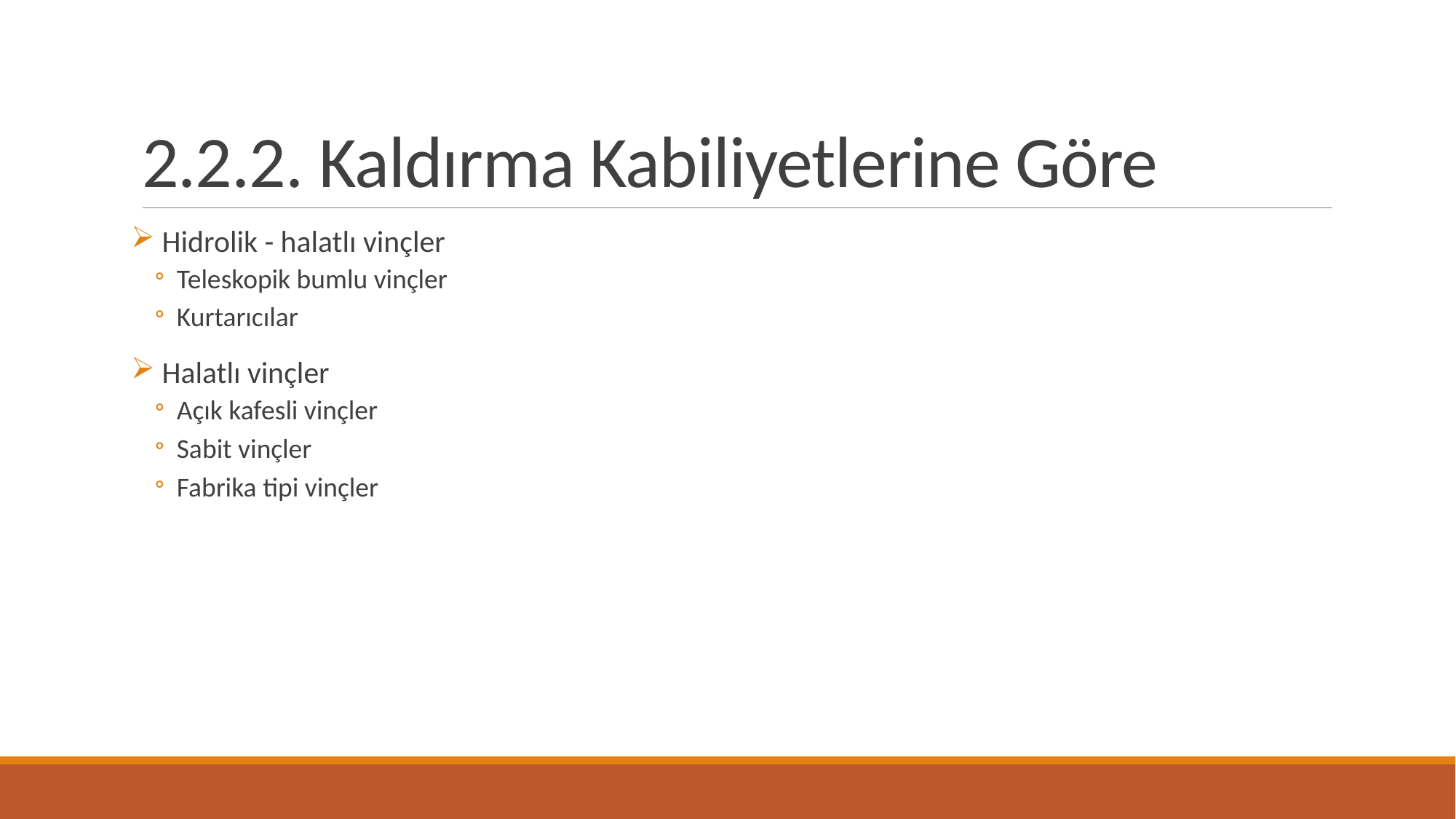

# 2.2.2. Kaldırma Kabiliyetlerine Göre
 Hidrolik - halatlı vinçler
Teleskopik bumlu vinçler
Kurtarıcılar
 Halatlı vinçler
Açık kafesli vinçler
Sabit vinçler
Fabrika tipi vinçler